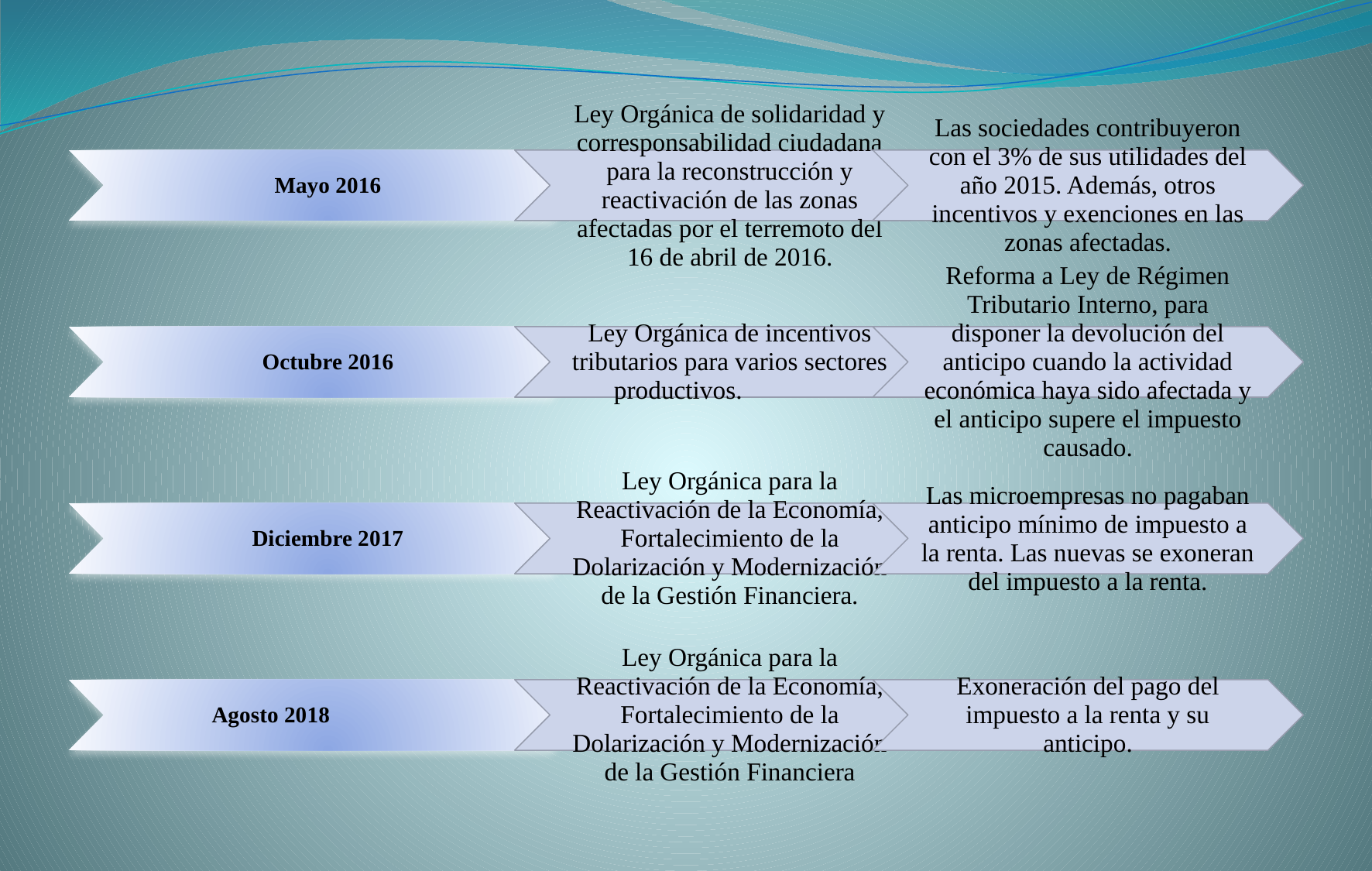

Mayo 2016
Octubre 2016
Diciembre 2017
Agosto 2018
Ley Orgánica de solidaridad y corresponsabilidad ciudadana para la reconstrucción y reactivación de las zonas afectadas por el terremoto del 16 de abril de 2016.
Las sociedades contribuyeron con el 3% de sus utilidades del año 2015. Además, otros incentivos y exenciones en las zonas afectadas.
Ley Orgánica de incentivos tributarios para varios sectores productivos.
Reforma a Ley de Régimen Tributario Interno, para disponer la devolución del anticipo cuando la actividad económica haya sido afectada y el anticipo supere el impuesto causado.
Ley Orgánica para la Reactivación de la Economía, Fortalecimiento de la Dolarización y Modernización de la Gestión Financiera.
Las microempresas no pagaban anticipo mínimo de impuesto a la renta. Las nuevas se exoneran del impuesto a la renta.
Ley Orgánica para la Reactivación de la Economía, Fortalecimiento de la Dolarización y Modernización de la Gestión Financiera
Exoneración del pago del impuesto a la renta y su anticipo.